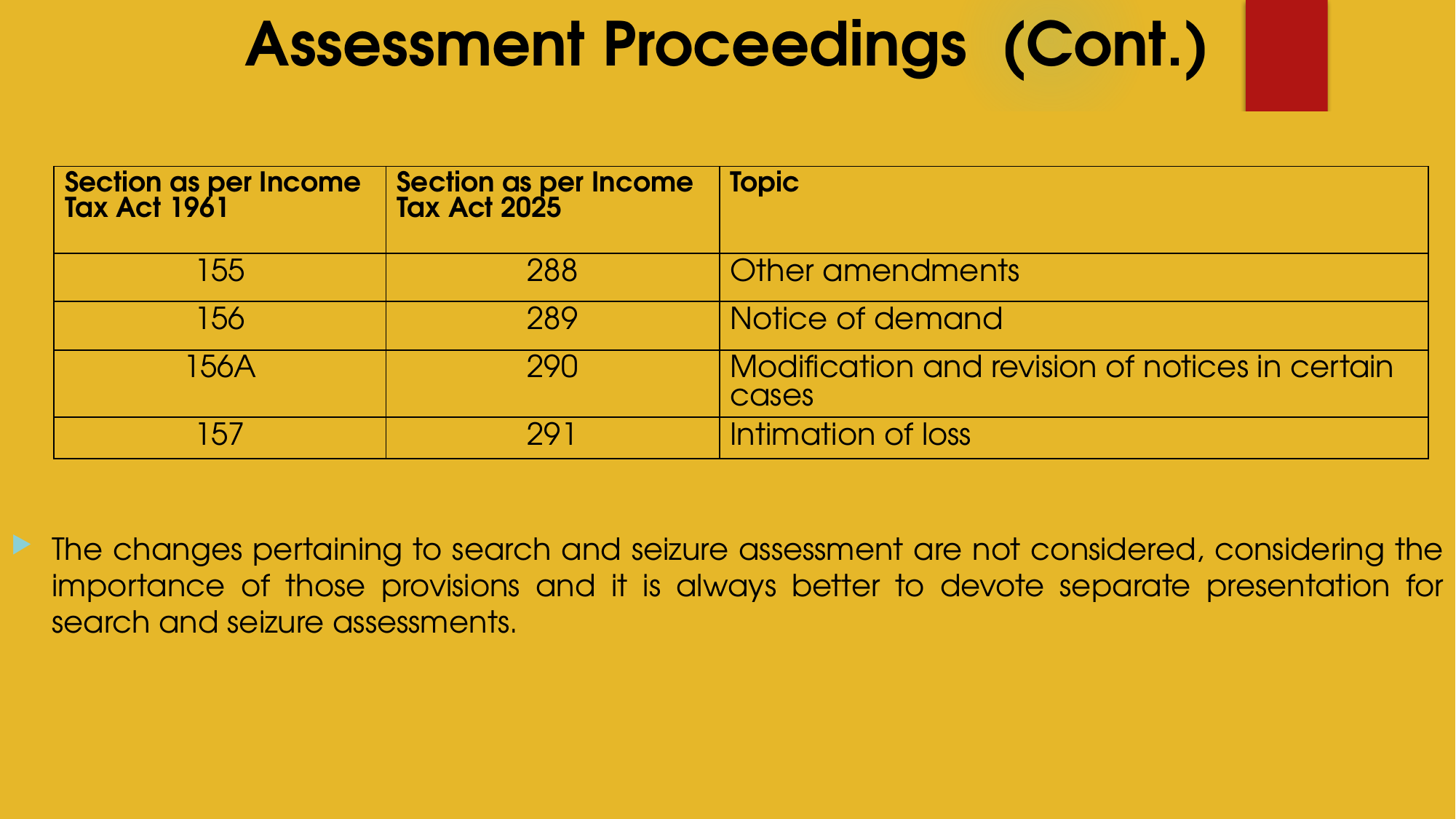

# Assessment Proceedings  (Cont.)

The changes pertaining to search and seizure assessment are not considered, considering the importance of those provisions and it is always better to devote separate presentation for search and seizure assessments.

| Section as per Income Tax Act 1961 | Section as per Income Tax Act 2025 | Topic |
| --- | --- | --- |
| 155 | 288 | Other amendments |
| 156 | 289 | Notice of demand |
| 156A | 290 | Modification and revision of notices in certain cases |
| 157 | 291 | Intimation of loss |